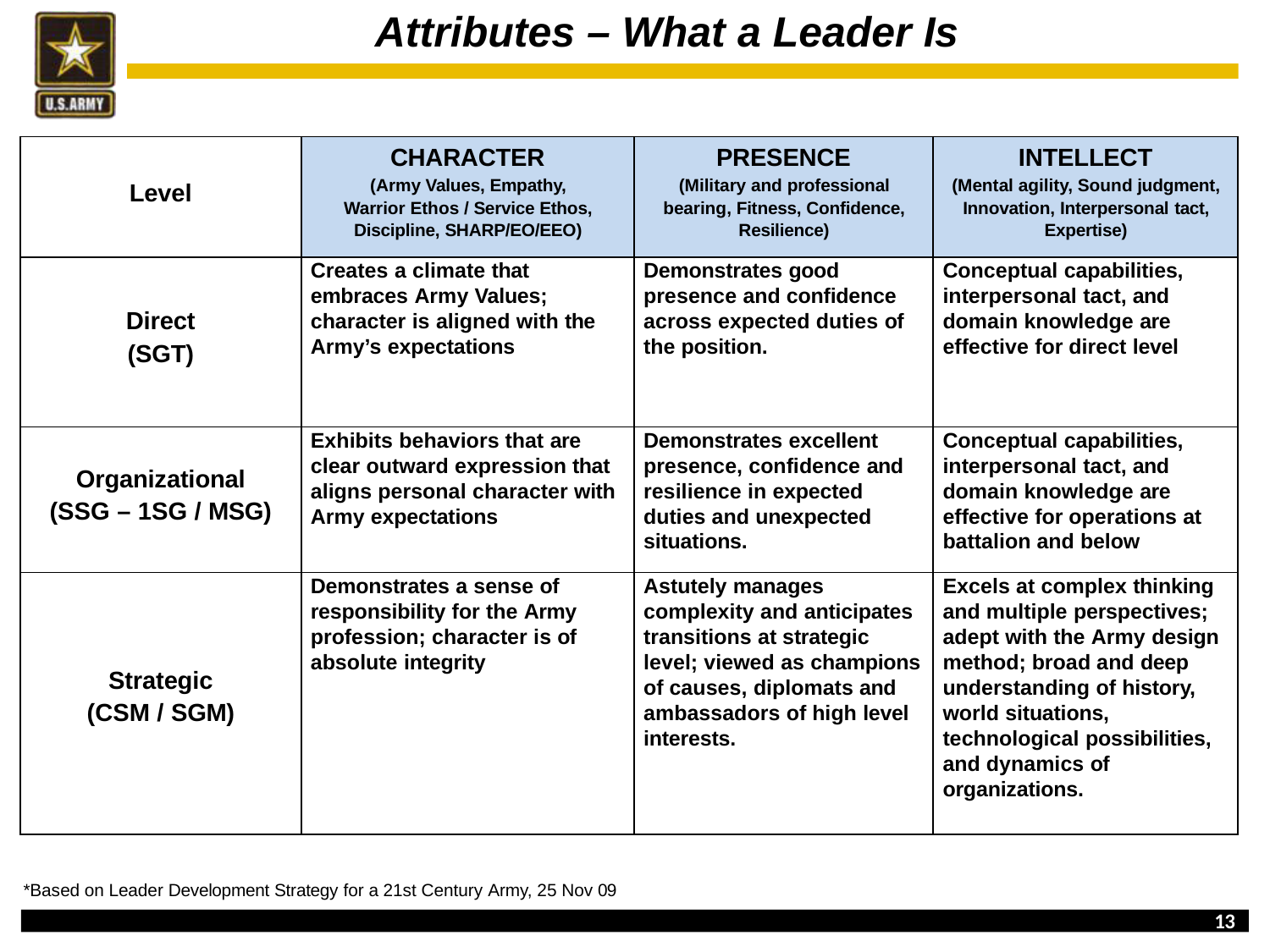

# Attributes – What a Leader Is
| Level | CHARACTER (Army Values, Empathy, Warrior Ethos / Service Ethos, Discipline, SHARP/EO/EEO) | PRESENCE (Military and professional bearing, Fitness, Confidence, Resilience) | INTELLECT (Mental agility, Sound judgment, Innovation, Interpersonal tact, Expertise) |
| --- | --- | --- | --- |
| Direct (SGT) | Creates a climate that embraces Army Values; character is aligned with the Army’s expectations | Demonstrates good presence and confidence across expected duties of the position. | Conceptual capabilities, interpersonal tact, and domain knowledge are effective for direct level |
| Organizational (SSG – 1SG / MSG) | Exhibits behaviors that are clear outward expression that aligns personal character with Army expectations | Demonstrates excellent presence, confidence and resilience in expected duties and unexpected situations. | Conceptual capabilities, interpersonal tact, and domain knowledge are effective for operations at battalion and below |
| Strategic (CSM / SGM) | Demonstrates a sense of responsibility for the Army profession; character is of absolute integrity | Astutely manages complexity and anticipates transitions at strategic level; viewed as champions of causes, diplomats and ambassadors of high level interests. | Excels at complex thinking and multiple perspectives; adept with the Army design method; broad and deep understanding of history, world situations, technological possibilities, and dynamics of organizations. |
*Based on Leader Development Strategy for a 21st Century Army, 25 Nov 09
13